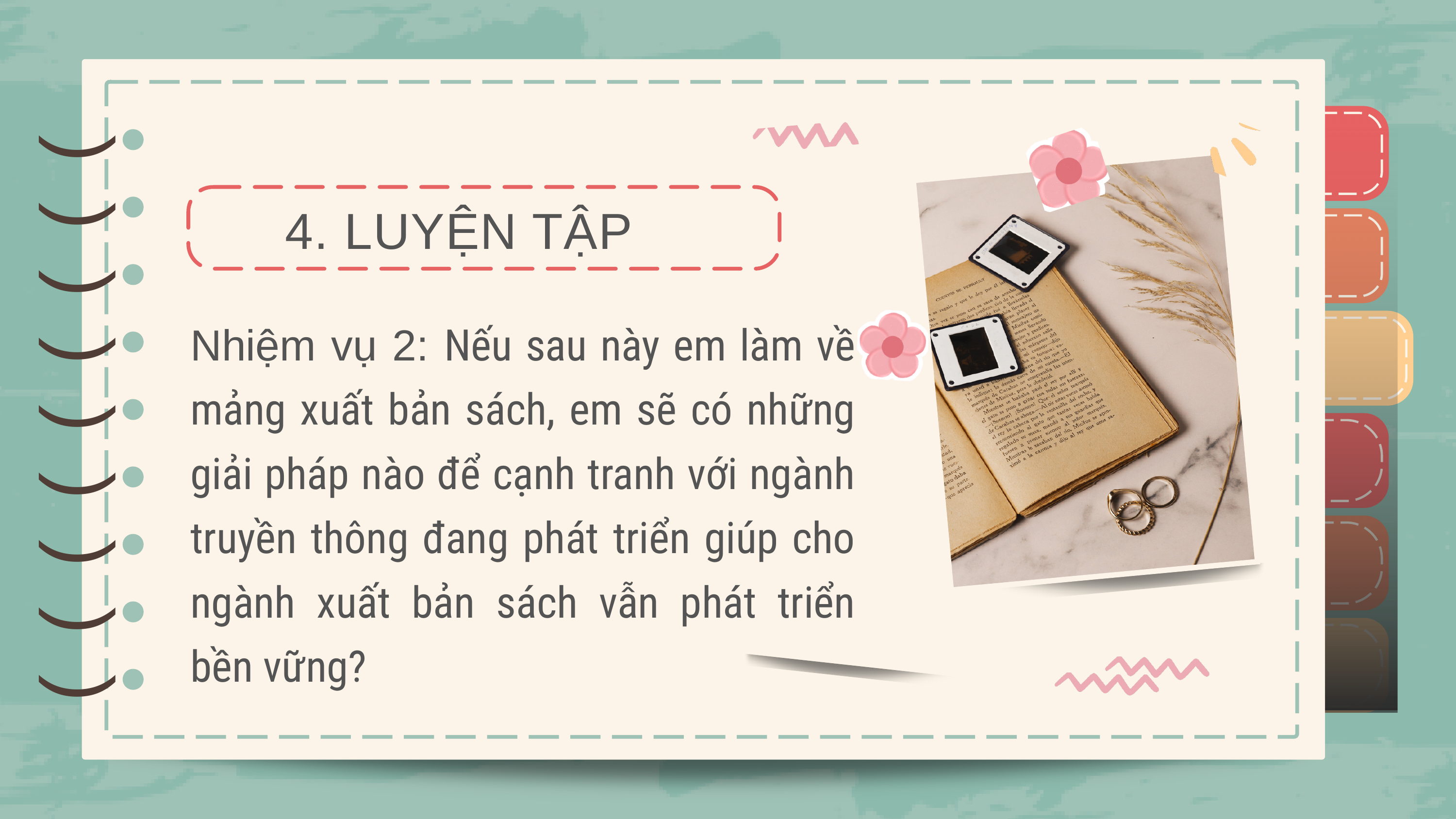

)
)
)
)
)
)
)
)
)

)
)
)
)
)
)
)
)
)

4. LUYỆN TẬP

Nhiệm vụ 2: Nếu sau này em làm về mảng xuất bản sách, em sẽ có những giải pháp nào để cạnh tranh với ngành truyền thông đang phát triển giúp cho ngành xuất bản sách vẫn phát triển bền vững?